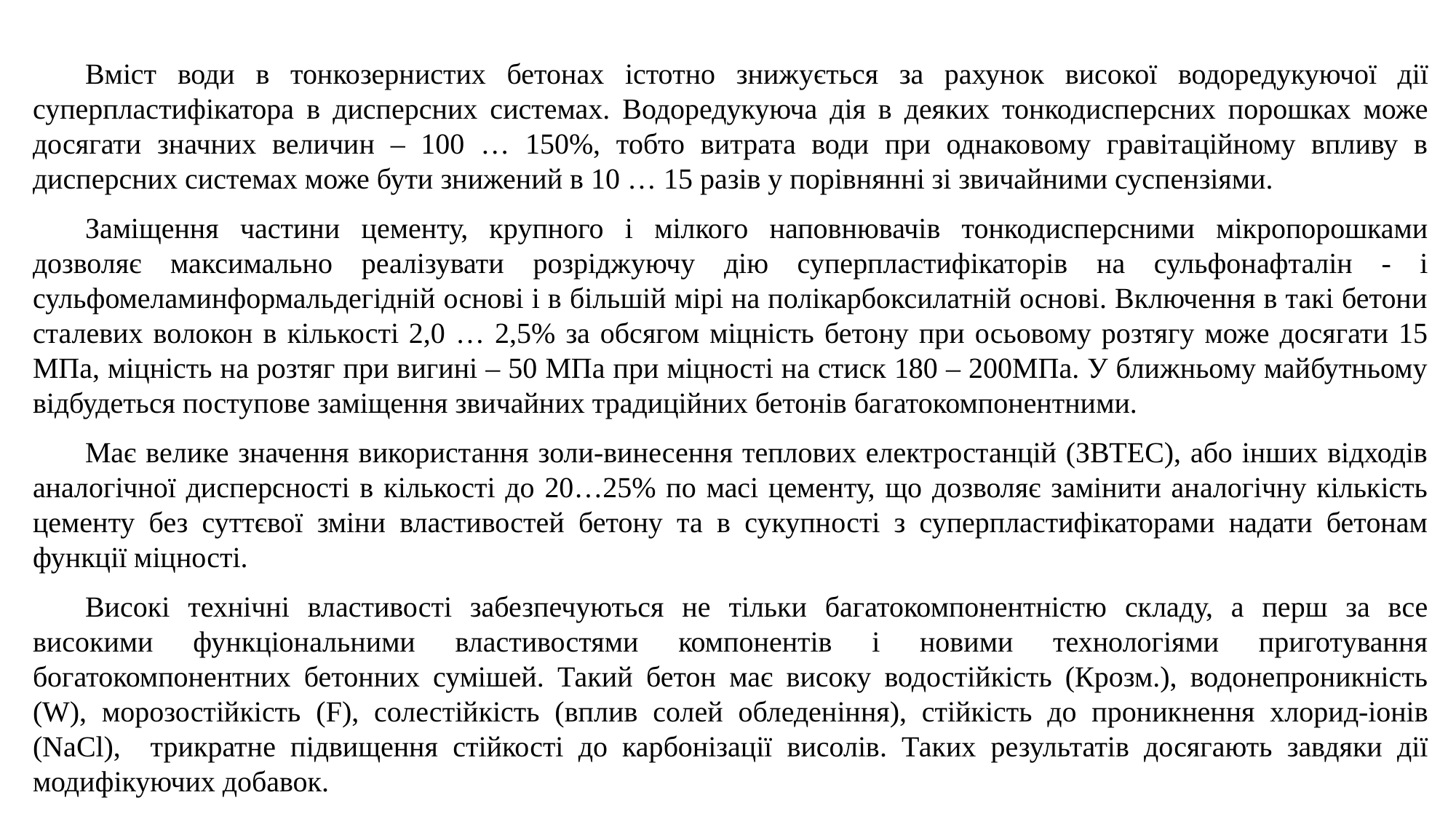

Вміст води в тонкозернистих бетонах істотно знижується за рахунок високої водоредукуючої дії суперпластифікатора в дисперсних системах. Водоредукуюча дія в деяких тонкодисперсних порошках може досягати значних величин – 100 … 150%, тобто витрата води при однаковому гравітаційному впливу в дисперсних системах може бути знижений в 10 … 15 разів у порівнянні зі звичайними суспензіями.
Заміщення частини цементу, крупного і мілкого наповнювачів тонкодисперсними мікропорошками дозволяє максимально реалізувати розріджуючу дію суперпластифікаторів на сульфонафталін - і сульфомеламинформальдегідній основі і в більшій мірі на полікарбоксилатній основі. Включення в такі бетони сталевих волокон в кількості 2,0 … 2,5% за обсягом міцність бетону при осьовому розтягу може досягати 15 МПа, міцність на розтяг при вигині – 50 МПа при міцності на стиск 180 – 200МПа. У ближньому майбутньому відбудеться поступове заміщення звичайних традиційних бетонів багатокомпонентними.
Має велике значення використання золи-винесення теплових електростанцій (ЗВТЕС), або інших відходів аналогічної дисперсності в кількості до 20…25% по масі цементу, що дозволяє замінити аналогічну кількість цементу без суттєвої зміни властивостей бетону та в сукупності з суперпластифікаторами надати бетонам функції міцності.
Високі технічні властивості забезпечуються не тільки багатокомпонентністю складу, а перш за все високими функціональними властивостями компонентів і новими технологіями приготування богатокомпонентних бетонних сумішей. Такий бетон має високу водостійкість (Крозм.), водонепроникність (W), морозостійкість (F), солестійкість (вплив солей обледеніння), стійкість до проникнення хлорид-іонів (NaСl),  трикратне підвищення стійкості до карбонізації висолів. Таких результатів досягають завдяки дії модифікуючих добавок.